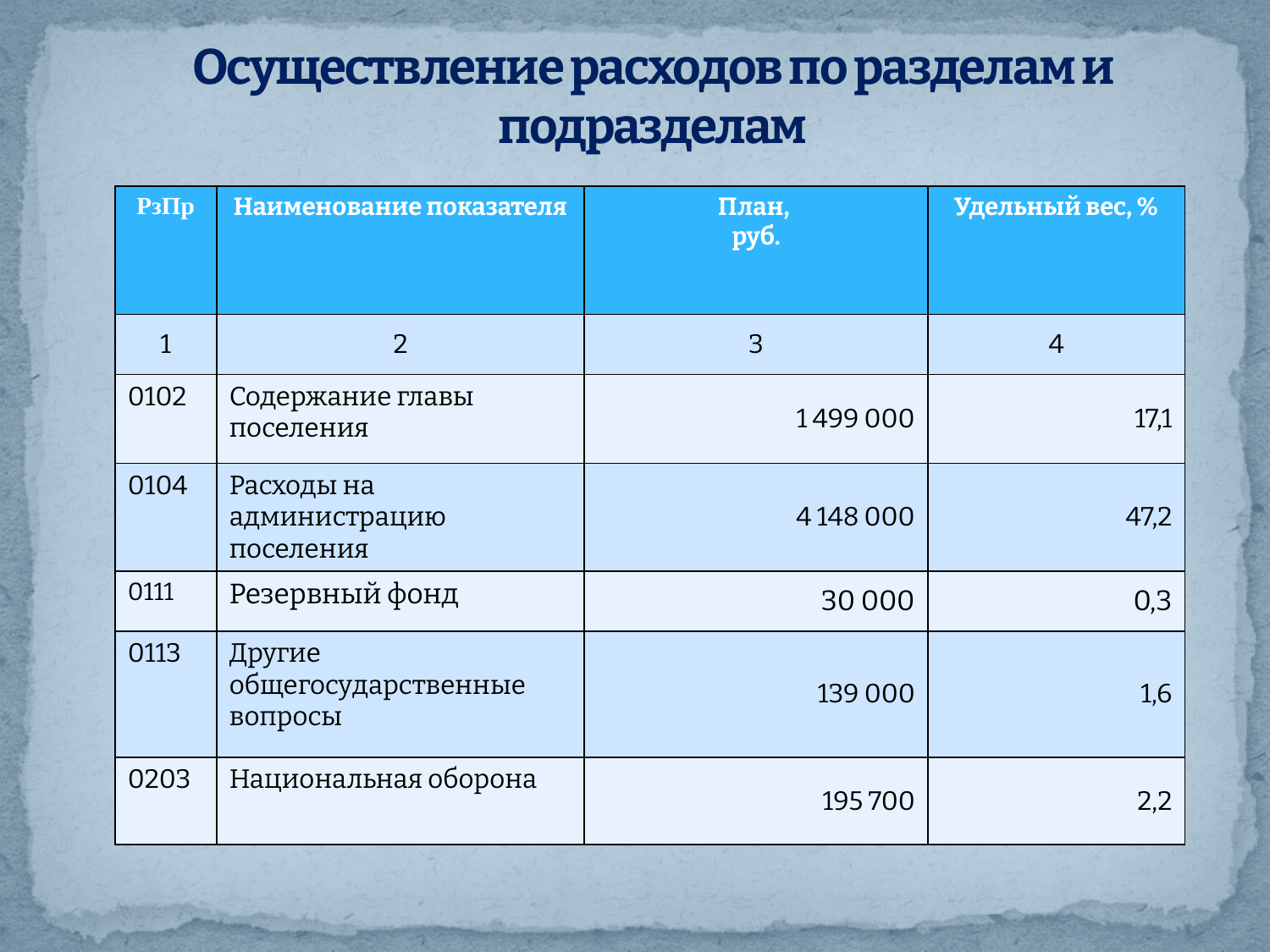

# Осуществление расходов по разделам и подразделам
| РзПр | Наименование показателя | План, руб. | Удельный вес, % |
| --- | --- | --- | --- |
| 1 | 2 | 3 | 4 |
| 0102 | Содержание главы поселения | 1 499 000 | 17,1 |
| 0104 | Расходы на администрацию поселения | 4 148 000 | 47,2 |
| 0111 | Резервный фонд | 30 000 | 0,3 |
| 0113 | Другие общегосударственные вопросы | 139 000 | 1,6 |
| 0203 | Национальная оборона | 195 700 | 2,2 |